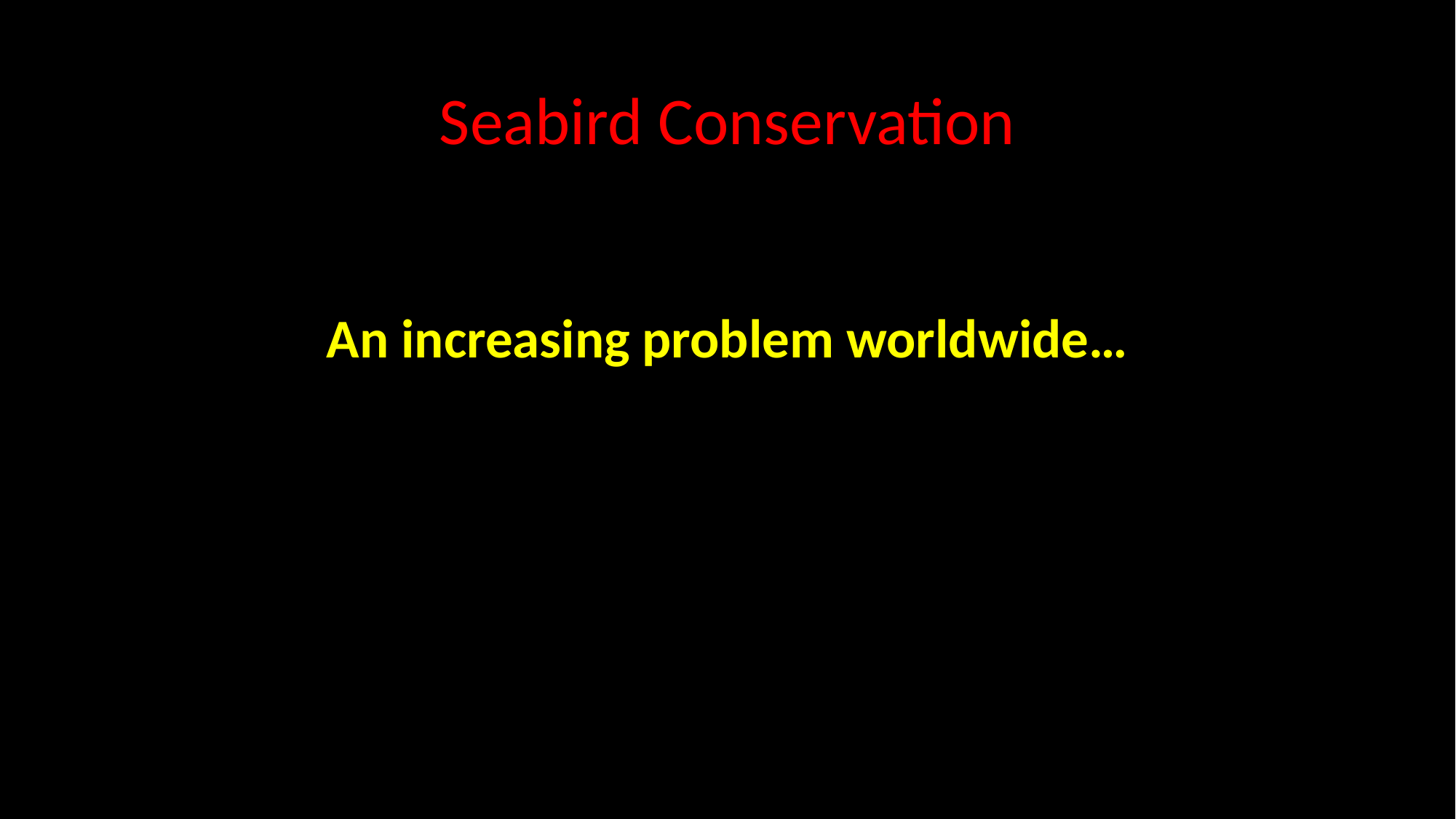

# Seabird Conservation

An increasing problem worldwide…